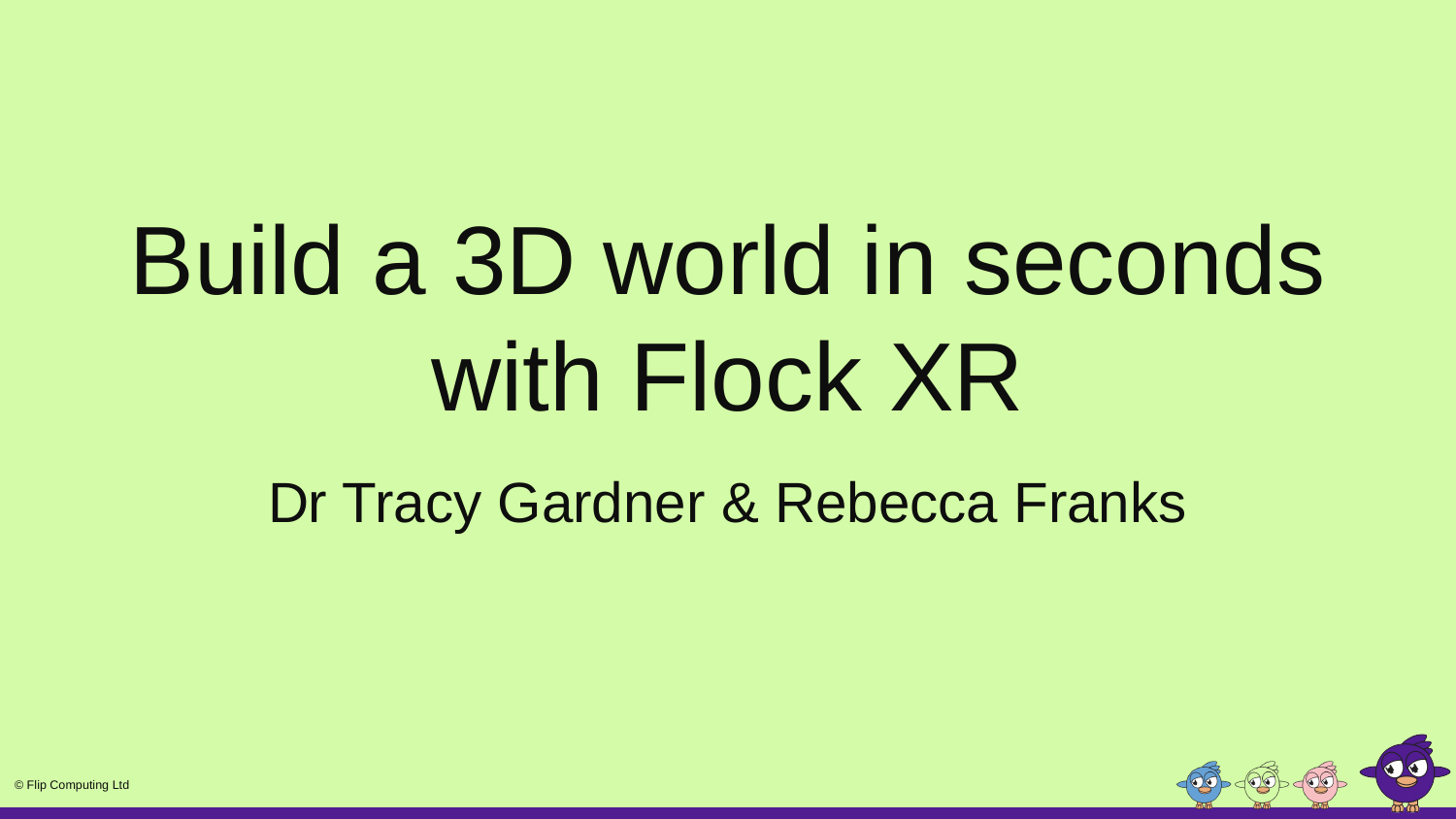

# Build a 3D world in seconds with Flock XR
Dr Tracy Gardner & Rebecca Franks